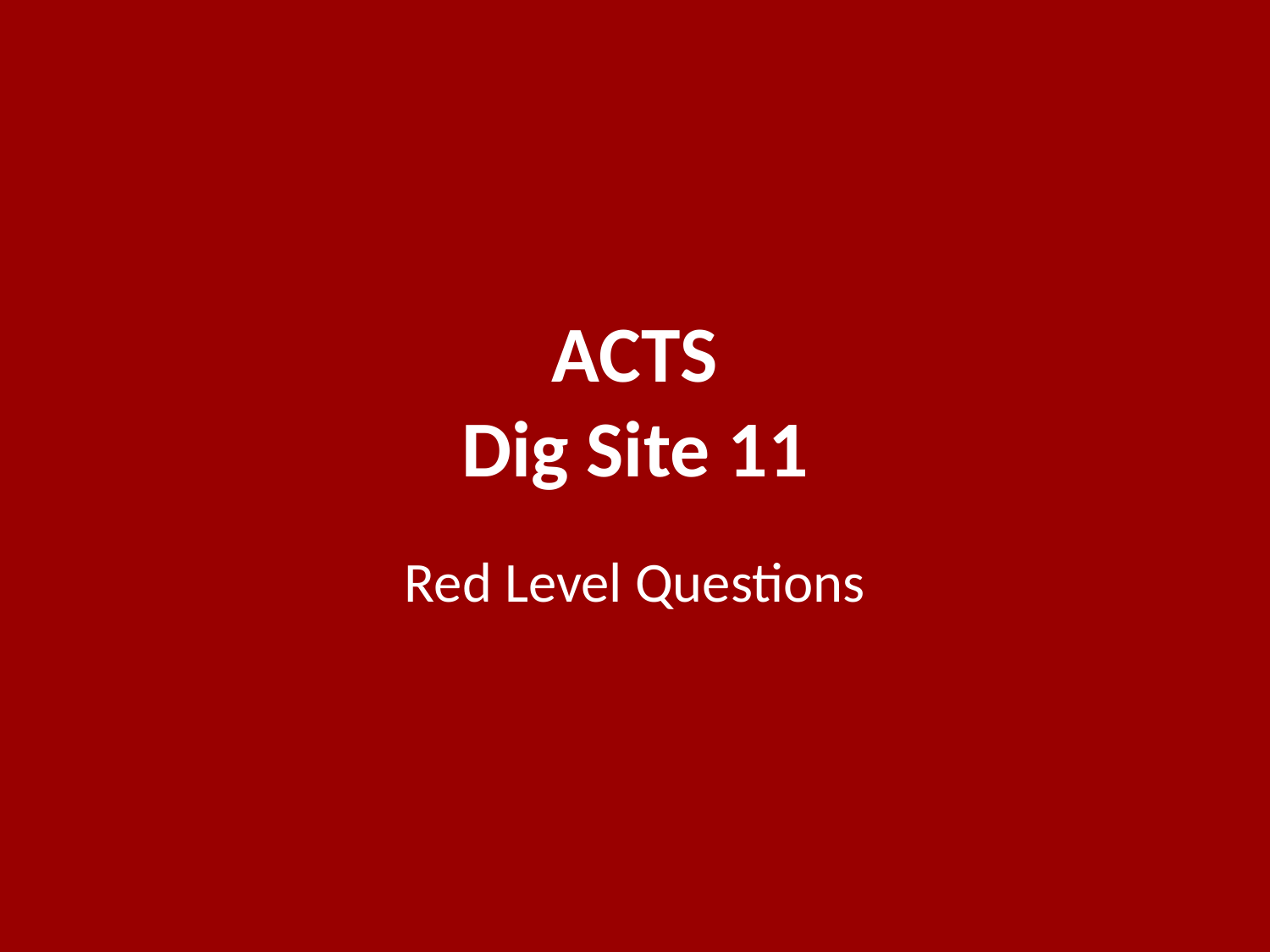

# ACTS Dig Site 11
Red Level Questions